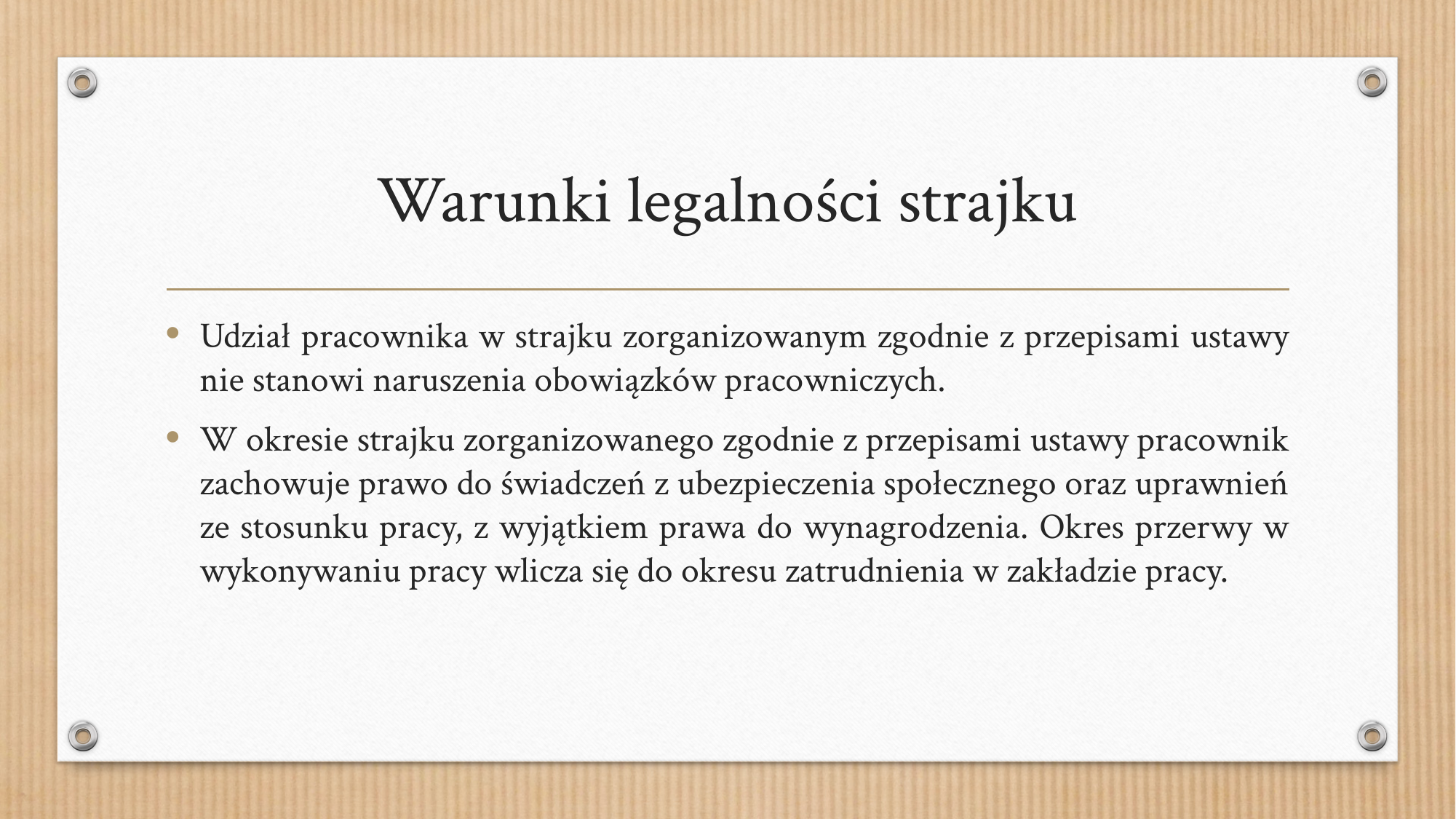

# Warunki legalności strajku
Udział pracownika w strajku zorganizowanym zgodnie z przepisami ustawy nie stanowi naruszenia obowiązków pracowniczych.
W okresie strajku zorganizowanego zgodnie z przepisami ustawy pracownik zachowuje prawo do świadczeń z ubezpieczenia społecznego oraz uprawnień ze stosunku pracy, z wyjątkiem prawa do wynagrodzenia. Okres przerwy w wykonywaniu pracy wlicza się do okresu zatrudnienia w zakładzie pracy.